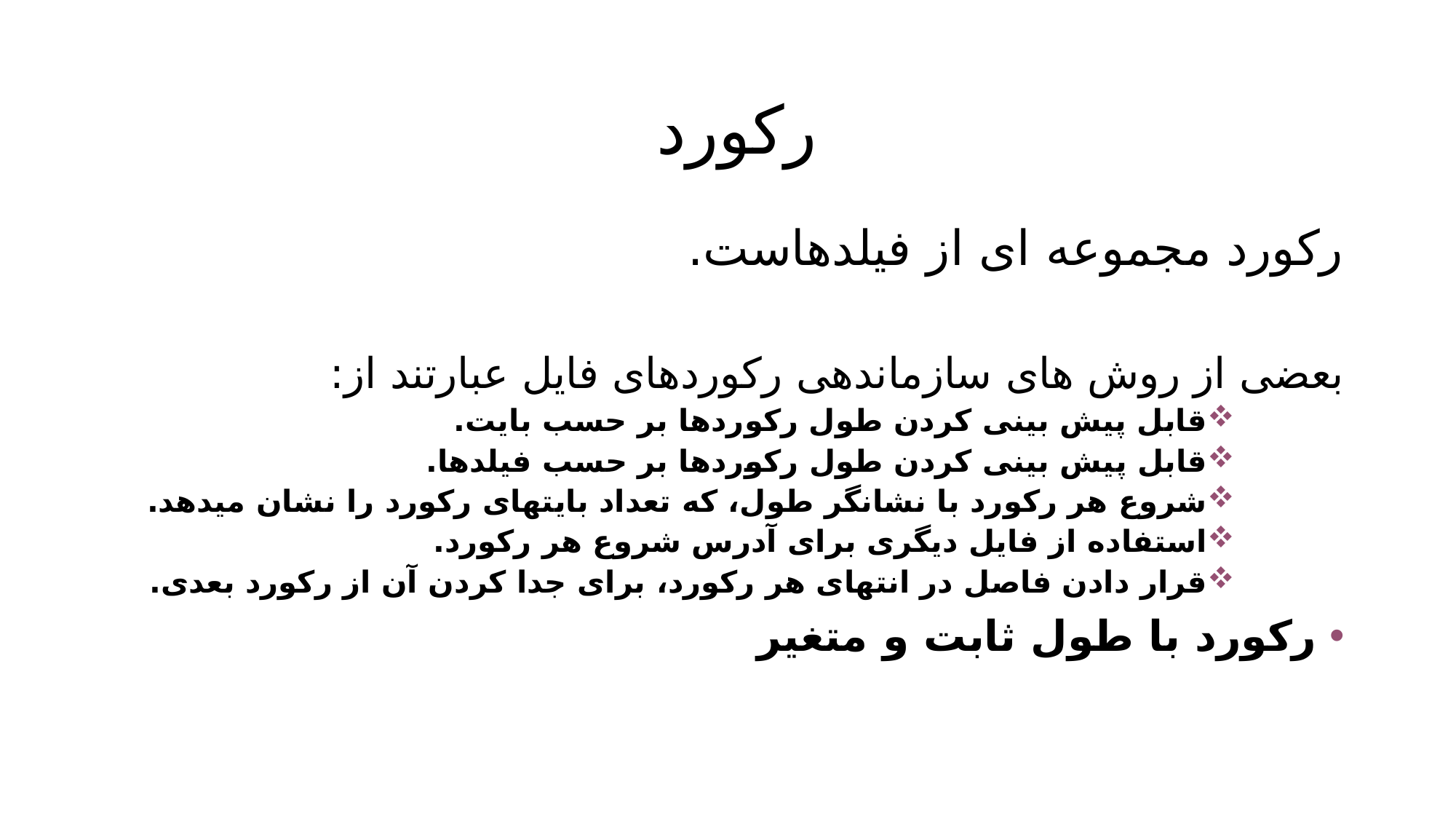

# رکورد
رکورد مجموعه ای از فیلدهاست.

بعضی از روش های سازماندهی رکوردهای فایل عبارتند از:
قابل پیش بینی کردن طول رکوردها بر حسب بایت.
قابل پیش بینی کردن طول رکوردها بر حسب فیلدها.
شروع هر رکورد با نشانگر طول، که تعداد بایتهای رکورد را نشان میدهد.
استفاده از فایل دیگری برای آدرس شروع هر رکورد.
قرار دادن فاصل در انتهای هر رکورد، برای جدا کردن آن از رکورد بعدی.
رکورد با طول ثابت و متغیر